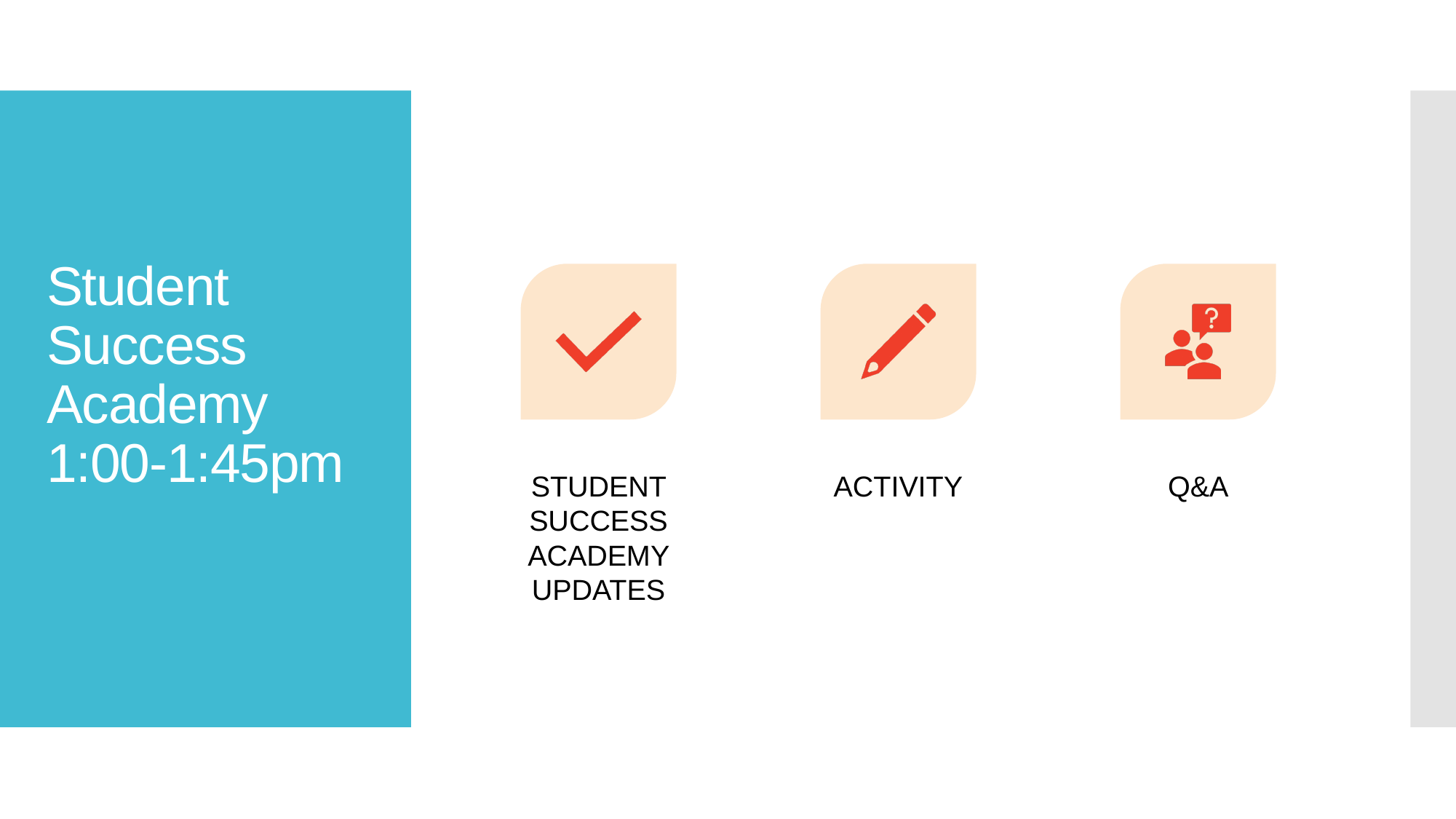

Student Success Academy Updates
Activity
Q&A
# Student Success Academy 1:00-1:45pm